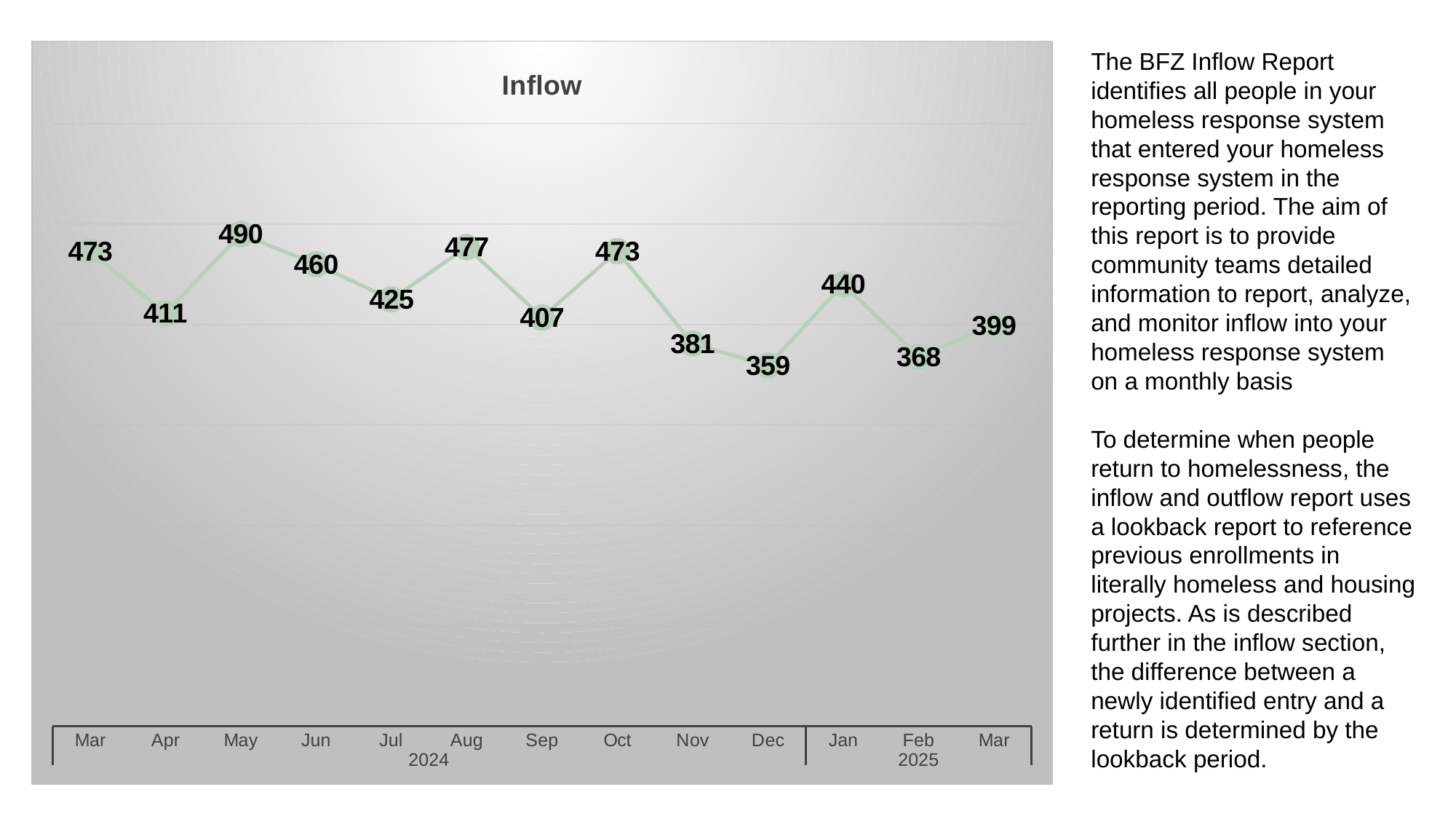

### Chart: Inflow

| Category | Total |
|---|---|
| Mar | 473.0 |
| Apr | 411.0 |
| May | 490.0 |
| Jun | 460.0 |
| Jul | 425.0 |
| Aug | 477.0 |
| Sep | 407.0 |
| Oct | 473.0 |
| Nov | 381.0 |
| Dec | 359.0 |
| Jan | 440.0 |
| Feb | 368.0 |
| Mar | 399.0 |
The BFZ Inflow Report identifies all people in your homeless response system that entered your homeless response system in the reporting period. The aim of this report is to provide community teams detailed information to report, analyze, and monitor inflow into your homeless response system on a monthly basis

To determine when people return to homelessness, the inflow and outflow report uses a lookback report to reference previous enrollments in literally homeless and housing projects. As is described
further in the inflow section, the difference between a newly identified entry and a return is determined by the lookback period.